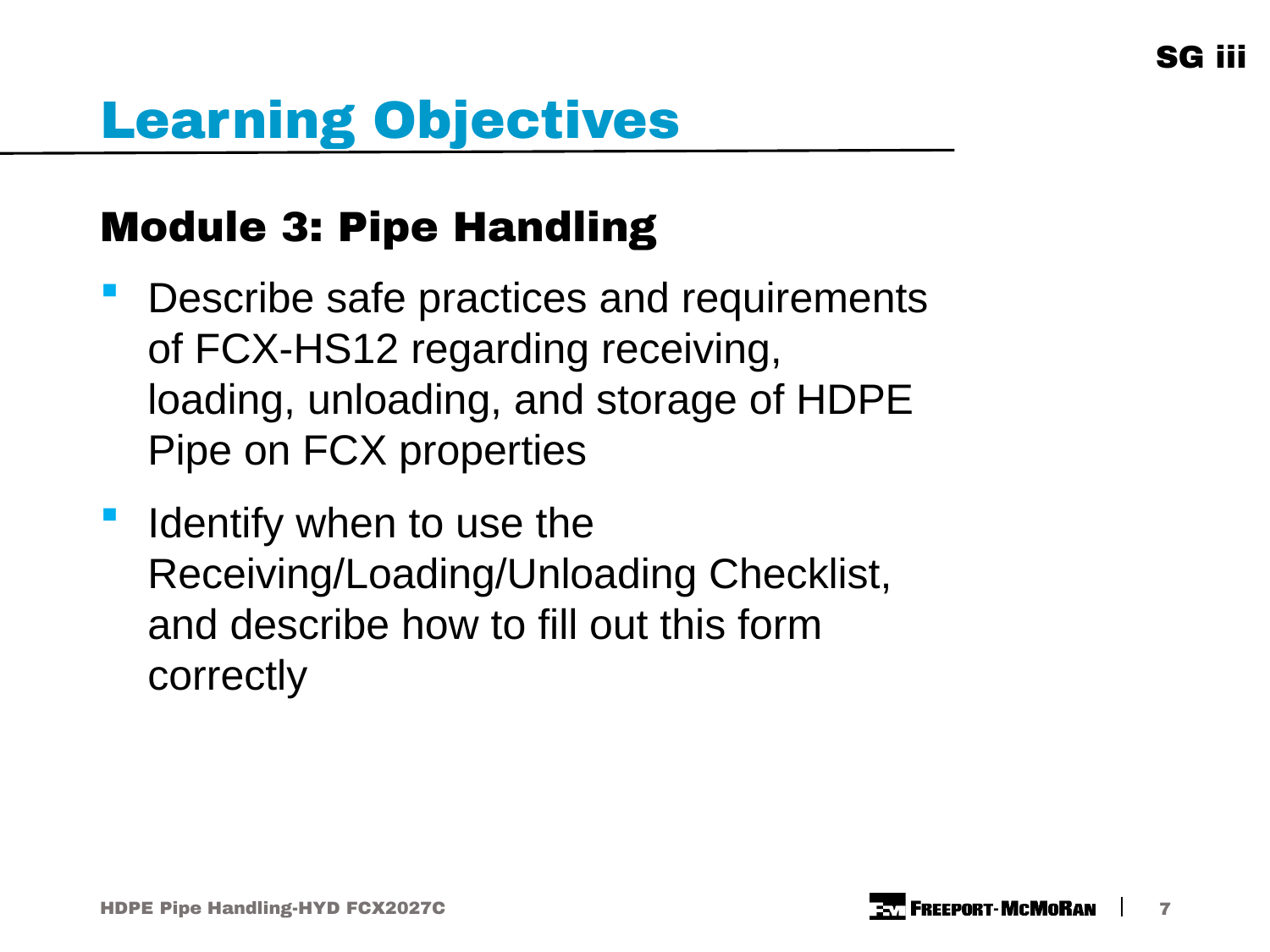

SG iii
Learning Objectives
Module 3: Pipe Handling
Describe safe practices and requirements of FCX-HS12 regarding receiving, loading, unloading, and storage of HDPE Pipe on FCX properties
Identify when to use the Receiving/Loading/Unloading Checklist, and describe how to fill out this form correctly

HDPE Pipe Handling-HYD FCX2027C
	7